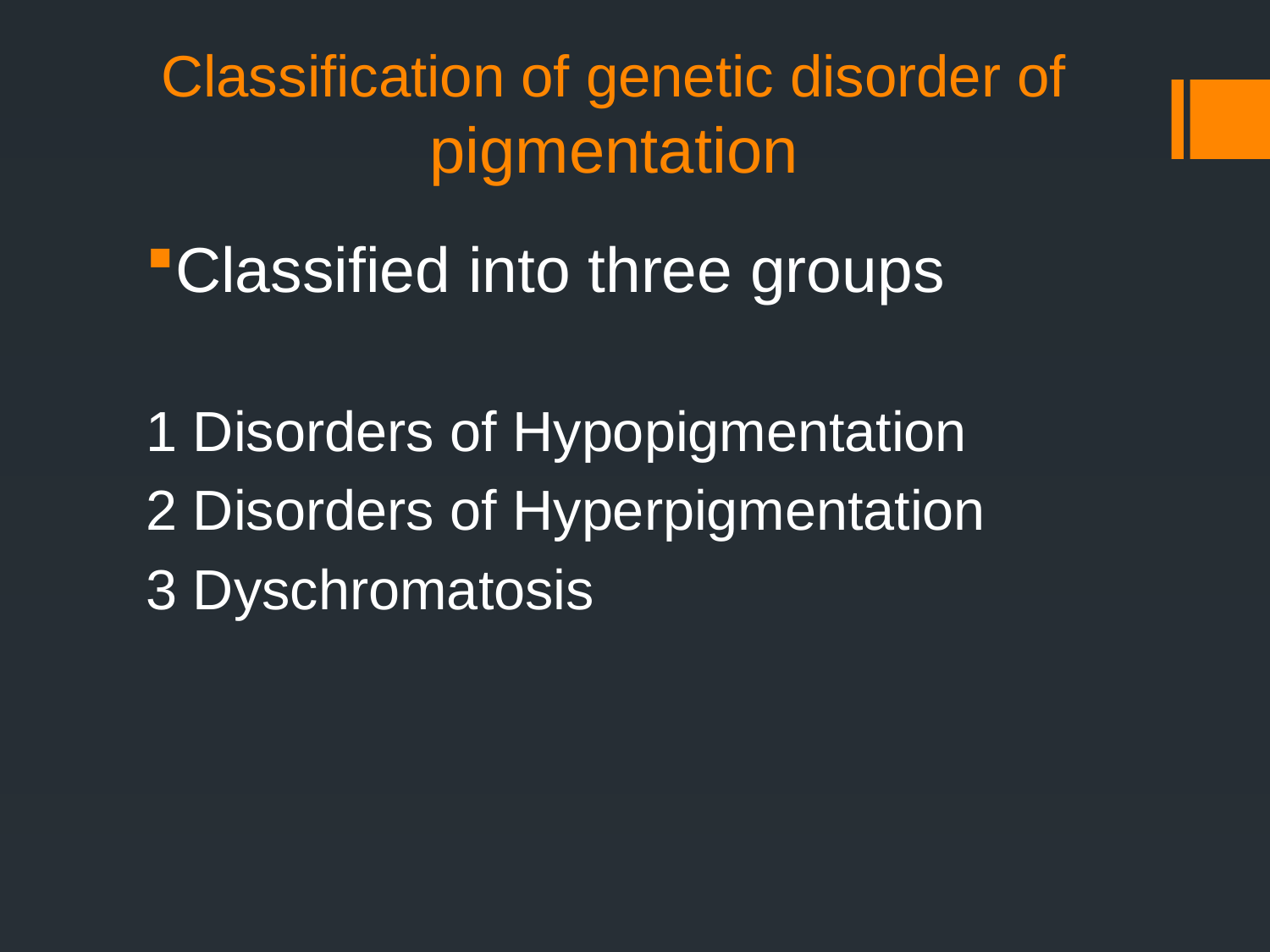

# Classification of genetic disorder of pigmentation
Classified into three groups

1 Disorders of Hypopigmentation
2 Disorders of Hyperpigmentation
3 Dyschromatosis